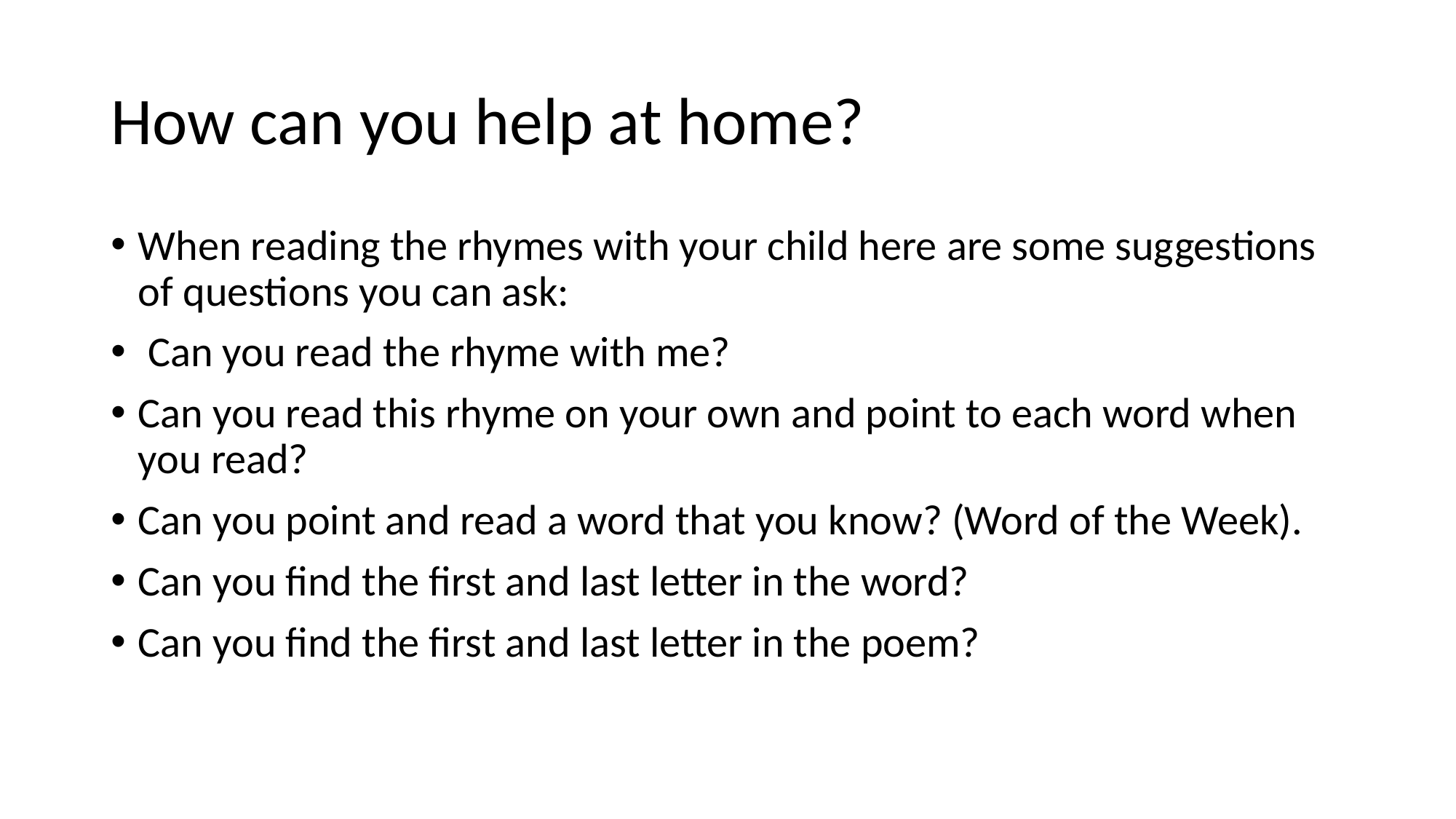

# How can you help at home?
When reading the rhymes with your child here are some suggestions of questions you can ask:
 Can you read the rhyme with me?
Can you read this rhyme on your own and point to each word when you read?
Can you point and read a word that you know? (Word of the Week).
Can you find the first and last letter in the word?
Can you find the first and last letter in the poem?